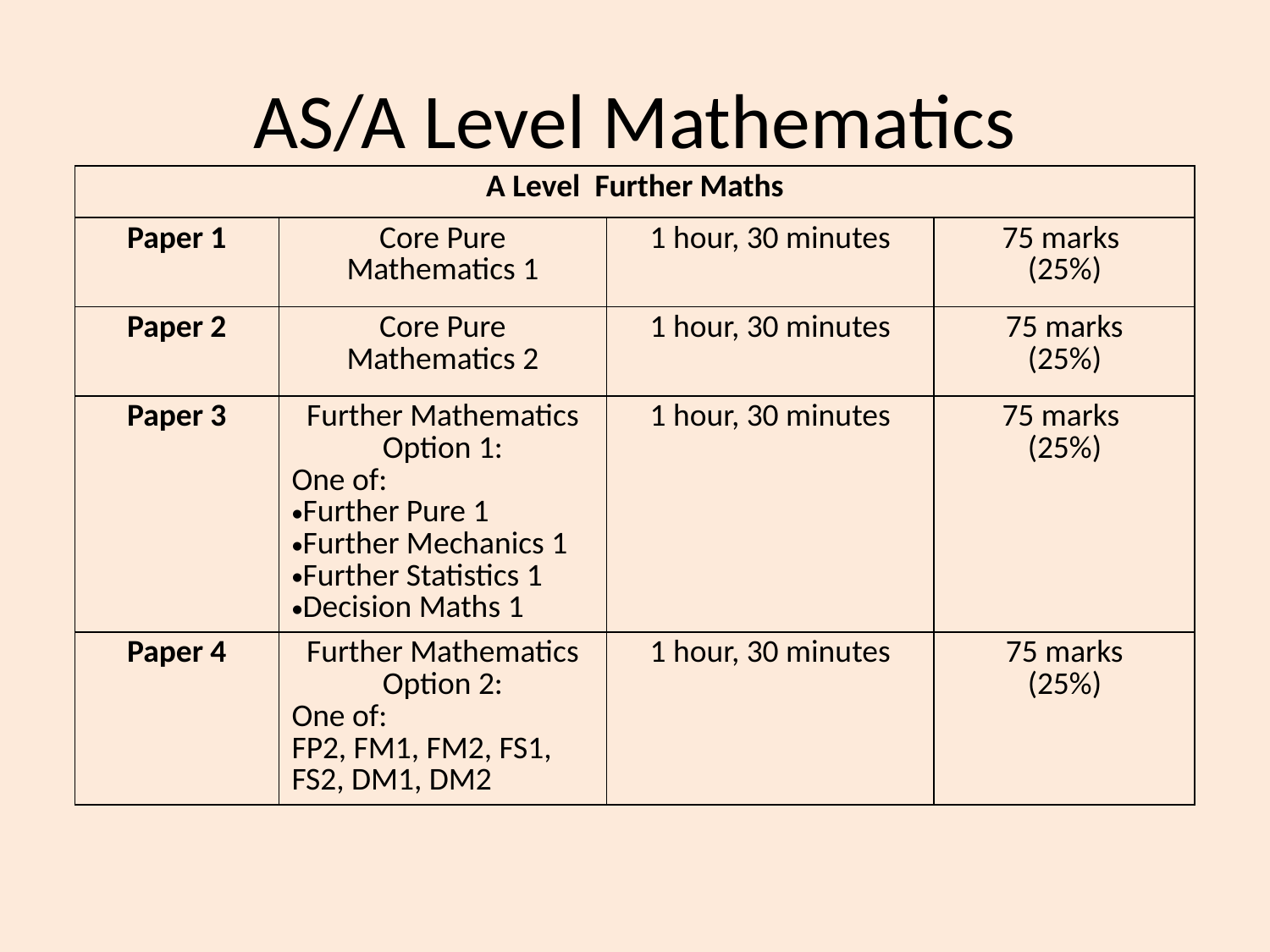

# AS/A Level Mathematics
| A Level Further Maths |  |  |  |
| --- | --- | --- | --- |
| Paper 1 | Core Pure Mathematics 1 | 1 hour, 30 minutes | 75 marks (25%) |
| Paper 2 | Core Pure Mathematics 2 | 1 hour, 30 minutes | 75 marks (25%) |
| Paper 3 | Further Mathematics Option 1: One of: Further Pure 1 Further Mechanics 1 Further Statistics 1 Decision Maths 1 | 1 hour, 30 minutes | 75 marks (25%) |
| Paper 4 | Further Mathematics Option 2: One of: FP2, FM1, FM2, FS1, FS2, DM1, DM2 | 1 hour, 30 minutes | 75 marks (25%) |